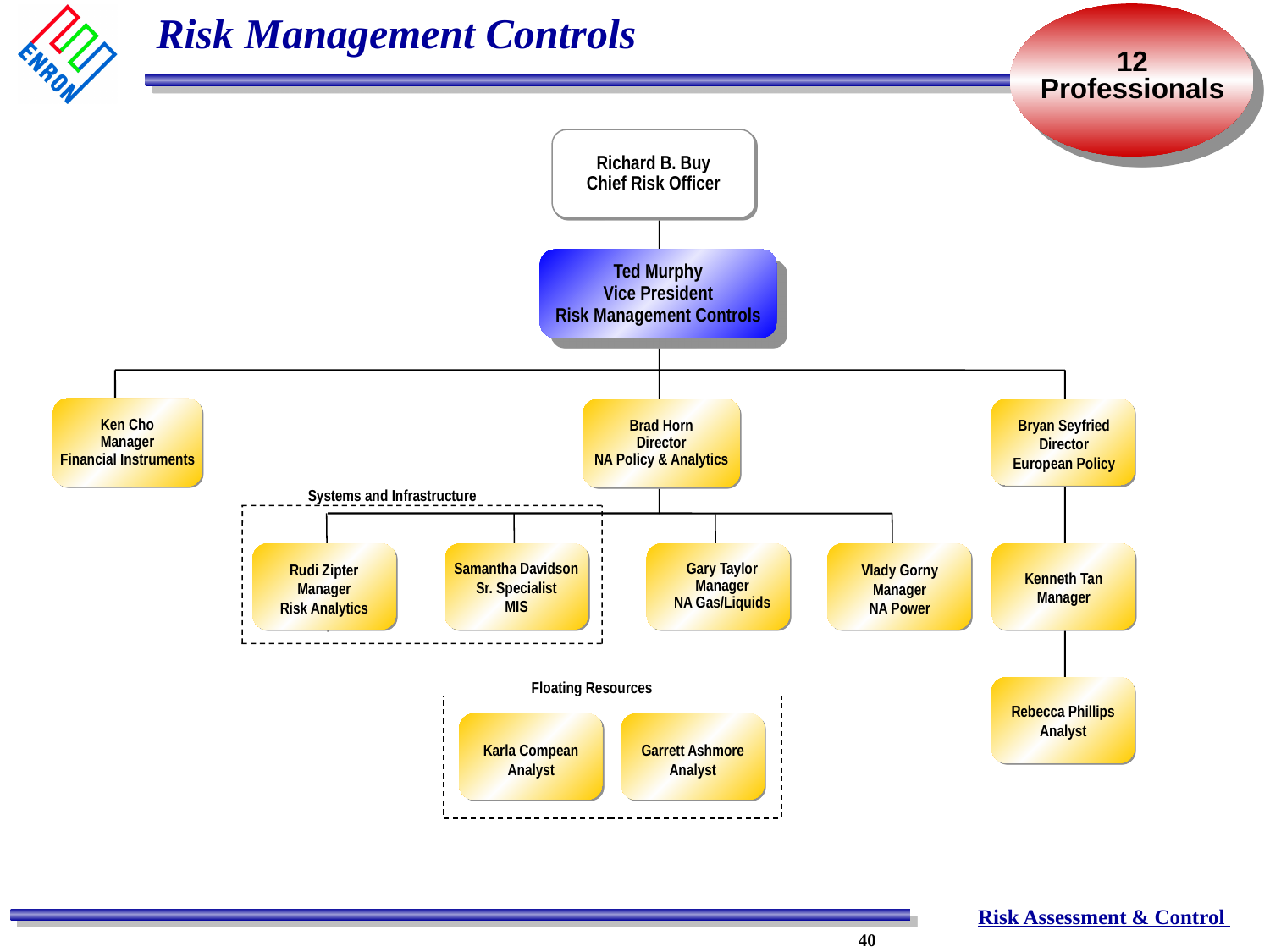

12
Professionals
# Risk Management Controls
Richard B. Buy
Chief Risk Officer

Ted Murphy
Vice President
Risk Management Controls

Ken Cho
Manager
Financial Instruments
Brad Horn
Director
NA Policy & Analytics

Bryan Seyfried
Director
European Policy
Systems and Infrastructure

Rudi Zipter
Manager
Risk Analytics
Vlady Gorny
Manager
NA Power
Gary Taylor
Manager
NA Gas/Liquids
Samantha Davidson
Sr. Specialist
MIS
Kenneth Tan
Manager
Floating Resources

Rebecca Phillips
Analyst

Karla Compean
Analyst
Garrett Ashmore
Analyst